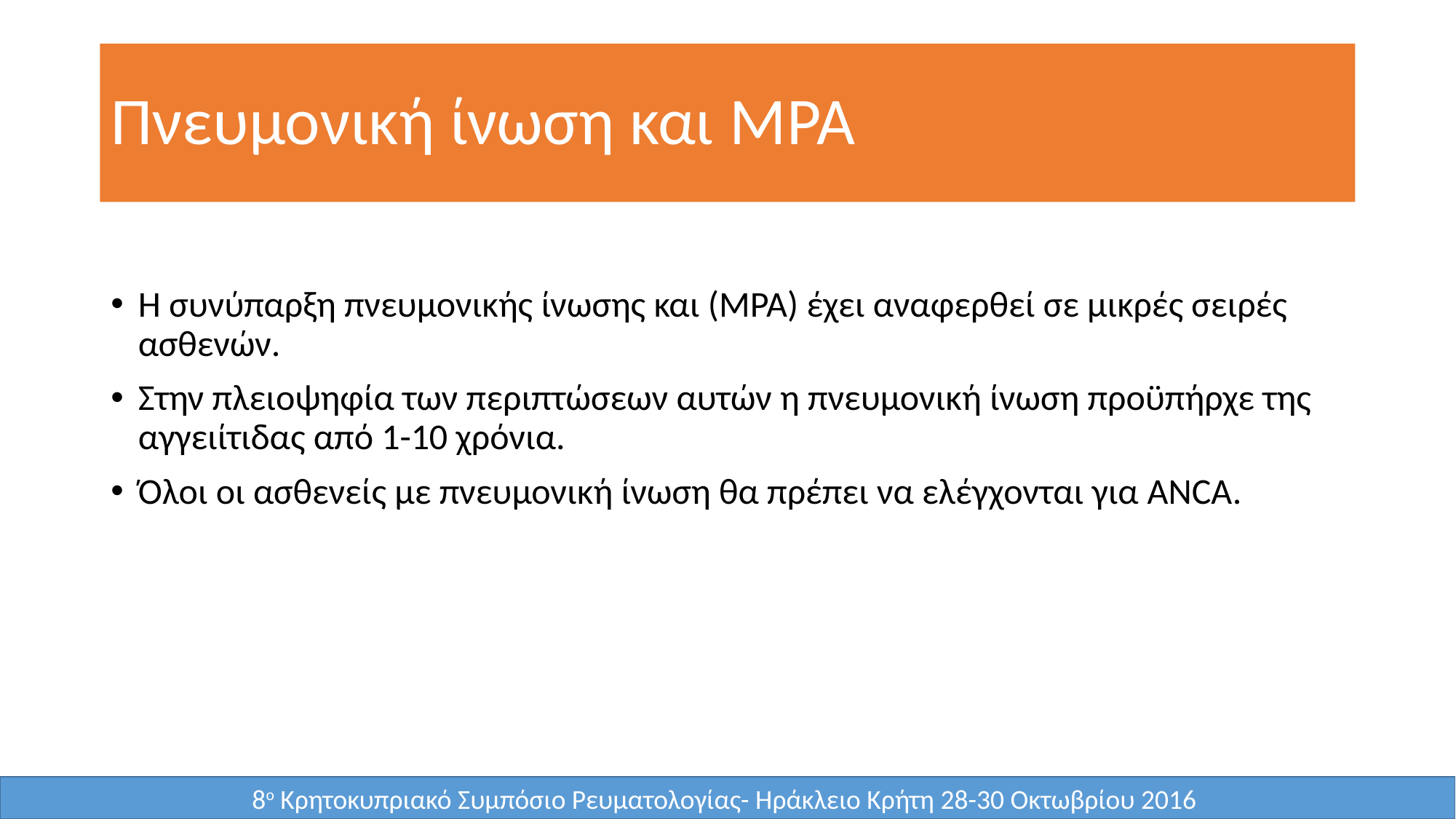

# Πνευμονική ίνωση και MPA
Η συνύπαρξη πνευμονικής ίνωσης και (MPA) έχει αναφερθεί σε μικρές σειρές ασθενών.
Στην πλειοψηφία των περιπτώσεων αυτών η πνευμονική ίνωση προϋπήρχε της αγγειίτιδας από 1-10 χρόνια.
Όλοι οι ασθενείς με πνευμονική ίνωση θα πρέπει να ελέγχονται για ANCA.
8ο Κρητοκυπριακό Συμπόσιο Ρευματολογίας- Ηράκλειο Κρήτη 28-30 Οκτωβρίου 2016